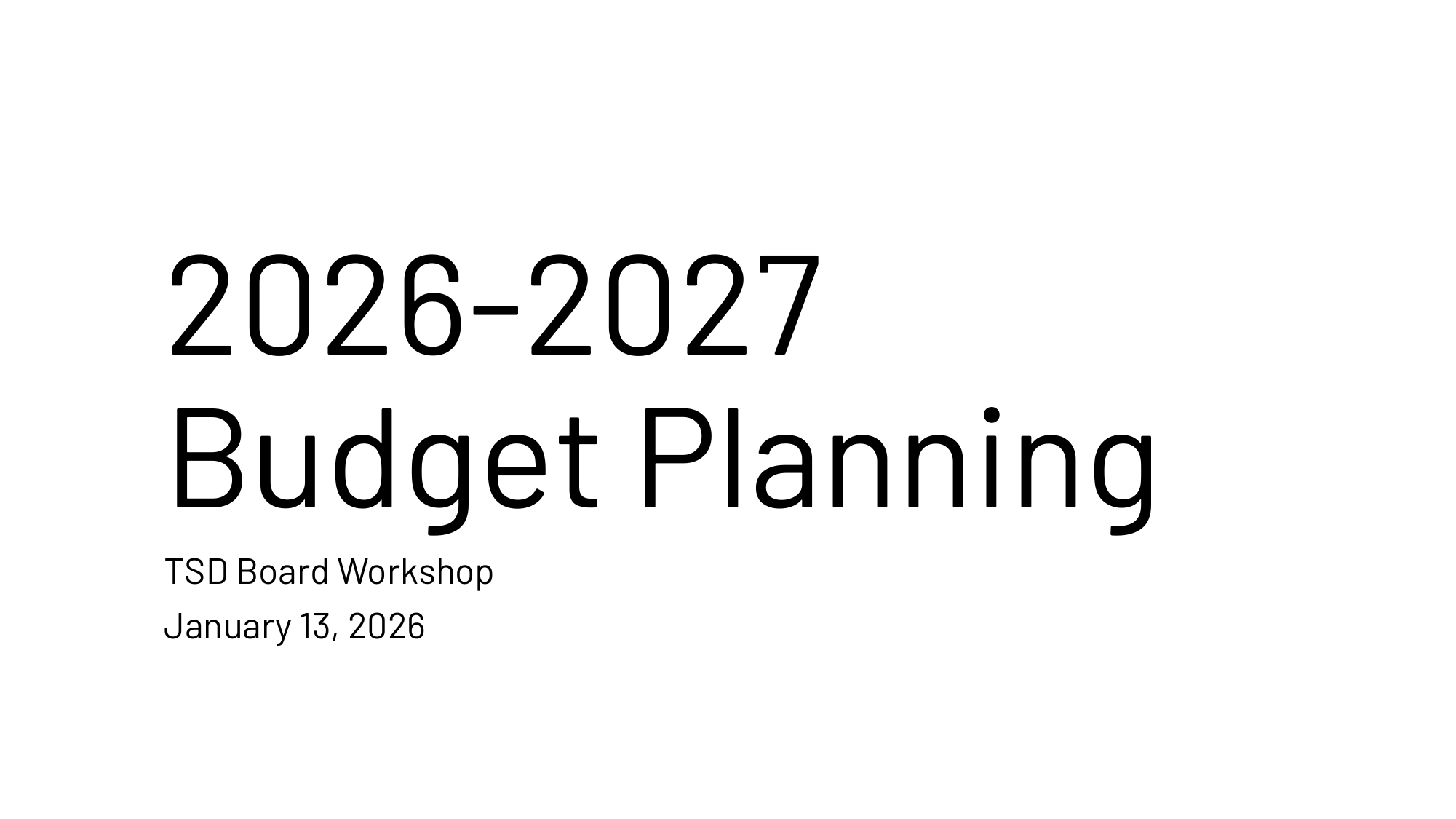

# 2026-2027 Budget Planning
TSD Board Workshop
January 13, 2026